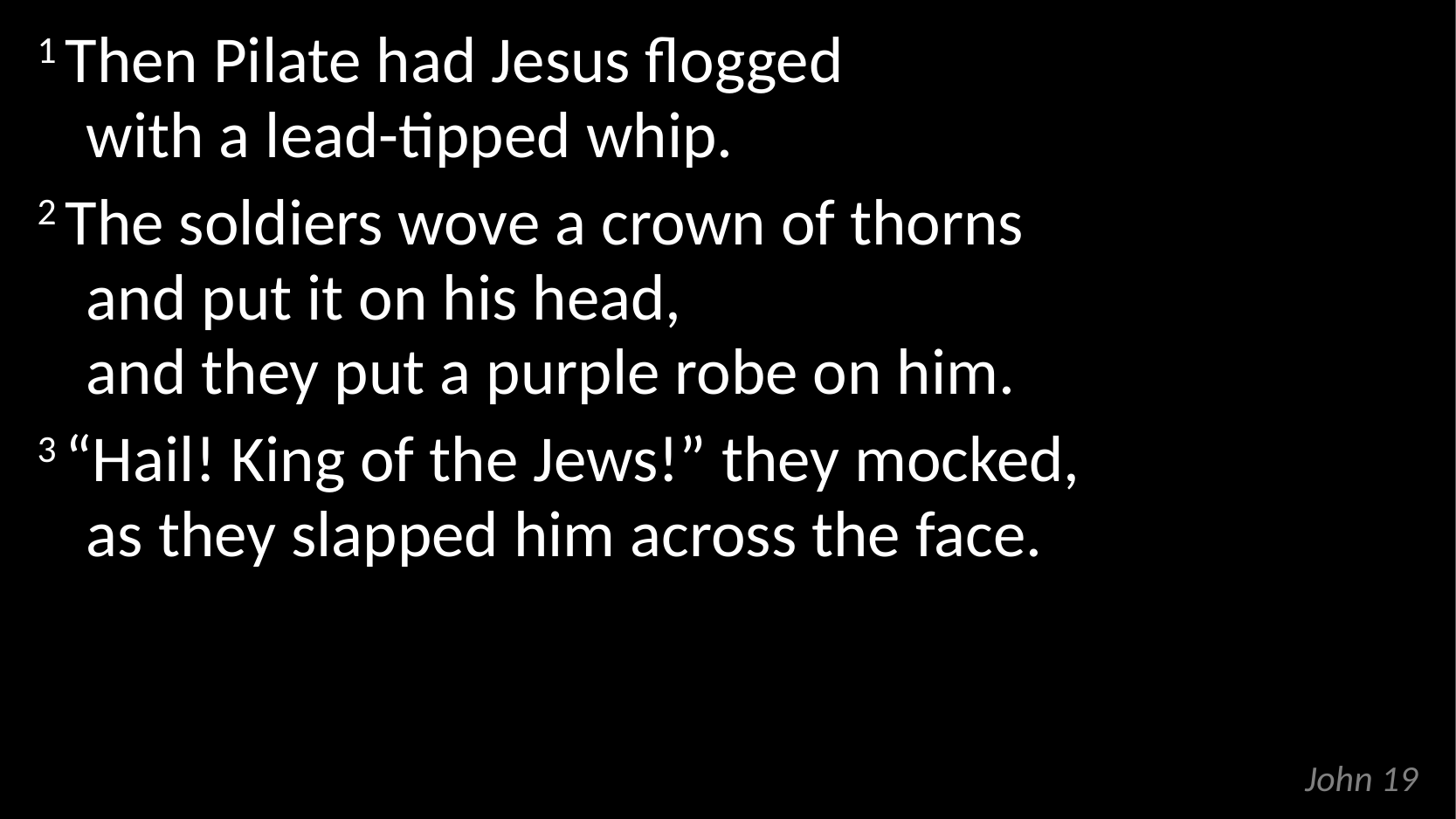

1 Then Pilate had Jesus flogged
with a lead-tipped whip.
2 The soldiers wove a crown of thorns
and put it on his head,
and they put a purple robe on him.
3 “Hail! King of the Jews!” they mocked,
as they slapped him across the face.

# John 19